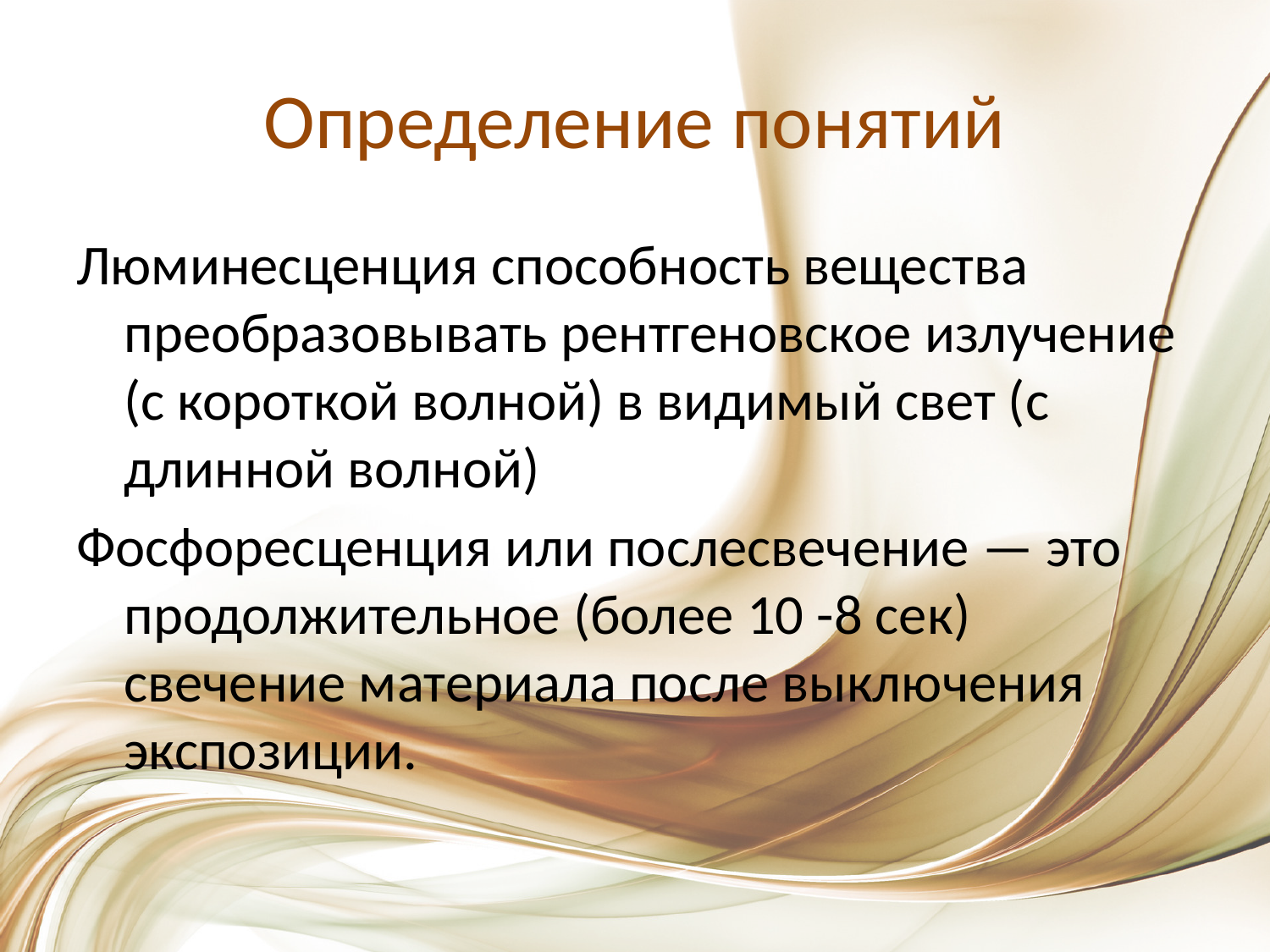

# Определение понятий
Люминесценция способность вещества преобразовывать рентгеновское излучение (с короткой волной) в видимый свет (с длинной волной)
Фосфоресценция или послесвечение — это продолжительное (более 10 -8 сек) свечение материала после выключения экспозиции.